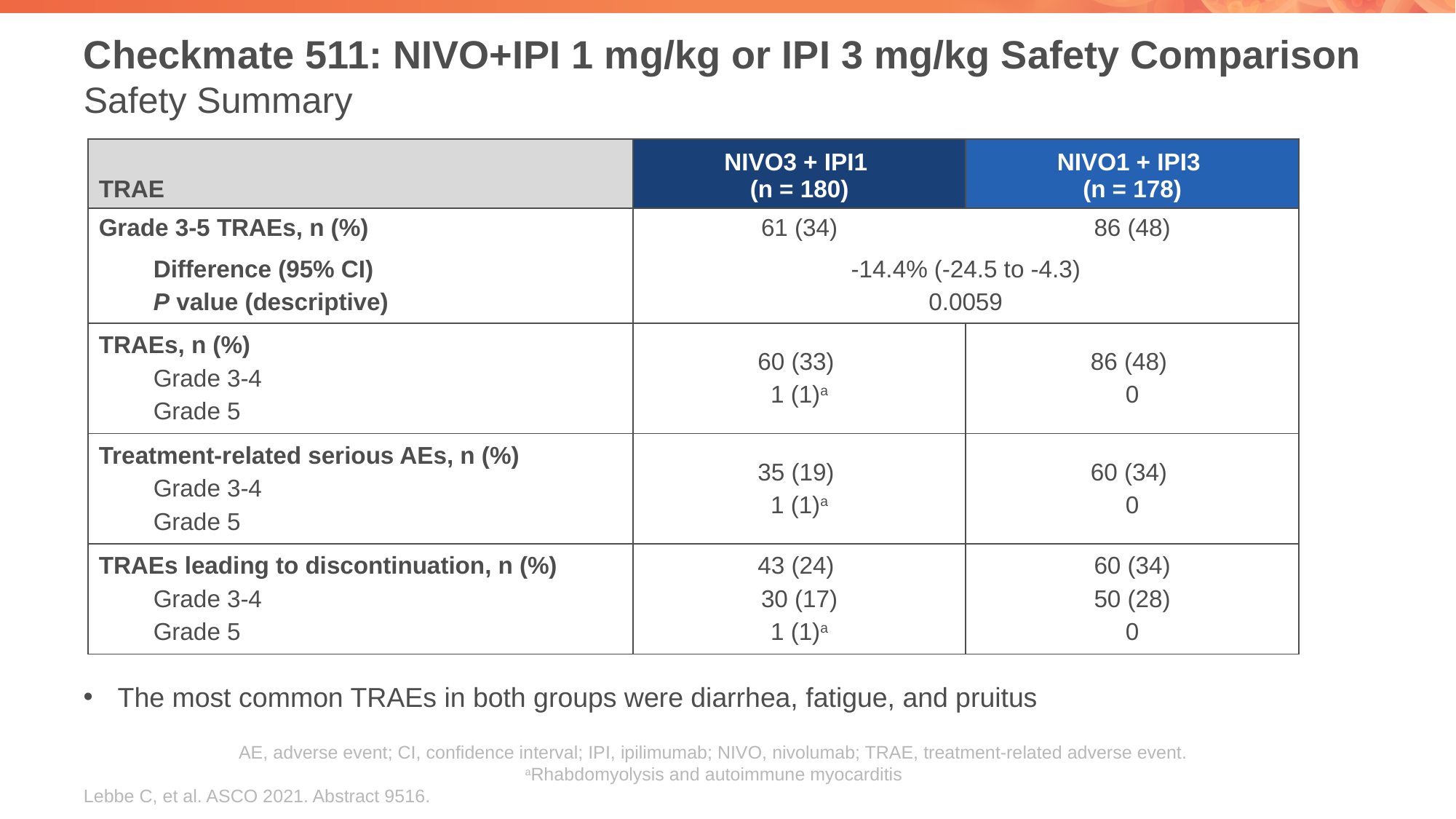

# Checkmate 511: NIVO+IPI 1 mg/kg or IPI 3 mg/kg Safety Comparison Safety Summary
| TRAE | NIVO3 + IPI1 (n = 180) | NIVO1 + IPI3 (n = 178) |
| --- | --- | --- |
| Grade 3-5 TRAEs, n (%) | 61 (34) | 86 (48) |
| Difference (95% CI) P value (descriptive) | -14.4% (-24.5 to -4.3) 0.0059 | to -4.3) |
| TRAEs, n (%) Grade 3-4 Grade 5 | 60 (33) 1 (1)a | 86 (48) 0 |
| Treatment-related serious AEs, n (%) Grade 3-4 Grade 5 | 35 (19) 1 (1)a | 60 (34) 0 |
| TRAEs leading to discontinuation, n (%) Grade 3-4 Grade 5 | 43 (24) 30 (17) 1 (1)a | 60 (34) 50 (28) 0 |
The most common TRAEs in both groups were diarrhea, fatigue, and pruitus
AE, adverse event; CI, confidence interval; IPI, ipilimumab; NIVO, nivolumab; TRAE, treatment-related adverse event.
aRhabdomyolysis and autoimmune myocarditis
Lebbe C, et al. ASCO 2021. Abstract 9516.